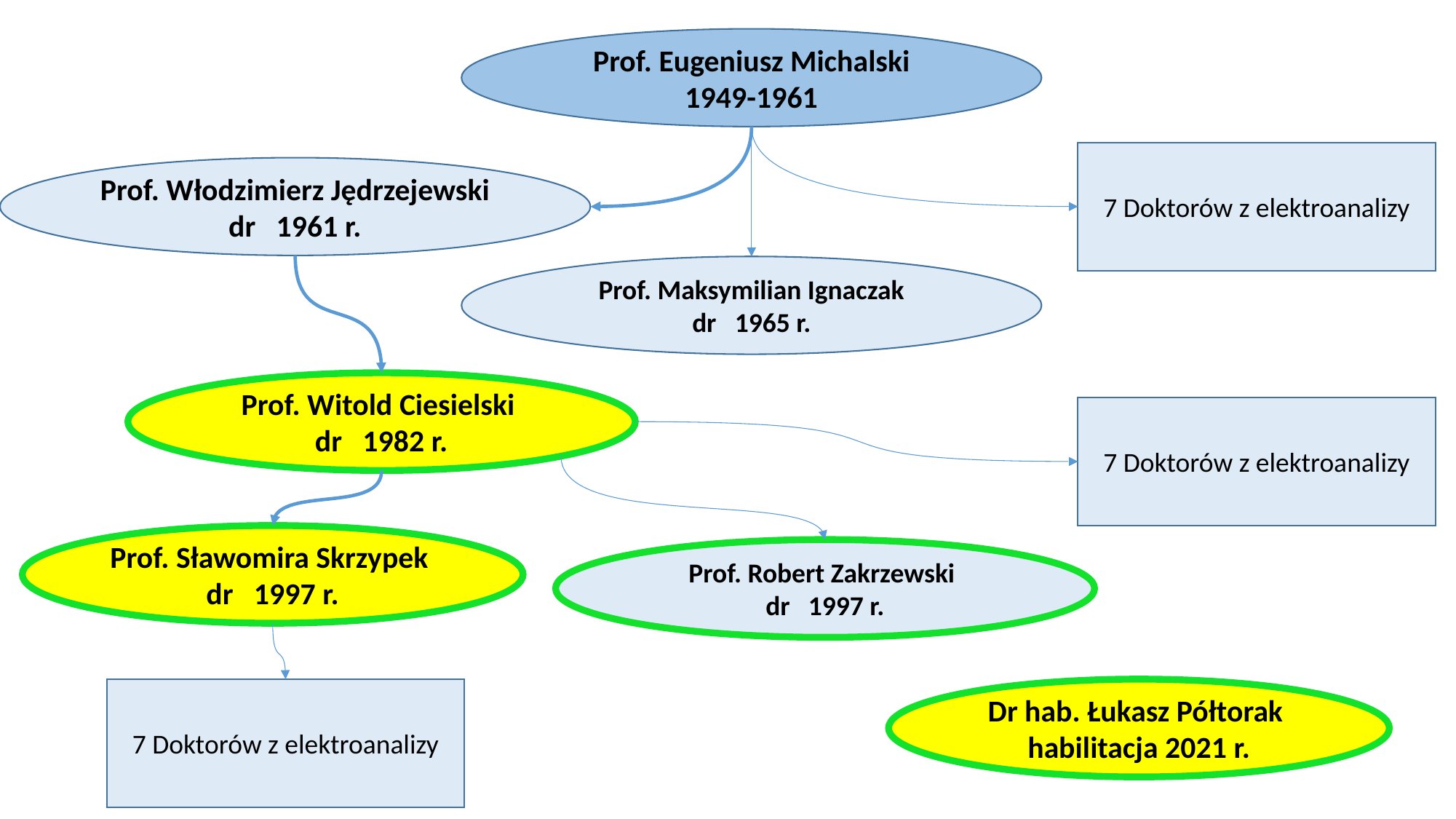

Prof. Eugeniusz Michalski
1949-1961
7 Doktorów z elektroanalizy
Prof. Włodzimierz Jędrzejewski
dr   1961 r.
Prof. Maksymilian Ignaczak
dr   1965 r.
Prof. Witold Ciesielski
dr   1982 r.
7 Doktorów z elektroanalizy
Prof. Sławomira Skrzypek
dr   1997 r.
Prof. Robert Zakrzewski
dr   1997 r.
7 Doktorów z elektroanalizy
Dr hab. Łukasz Półtorak
habilitacja 2021 r.